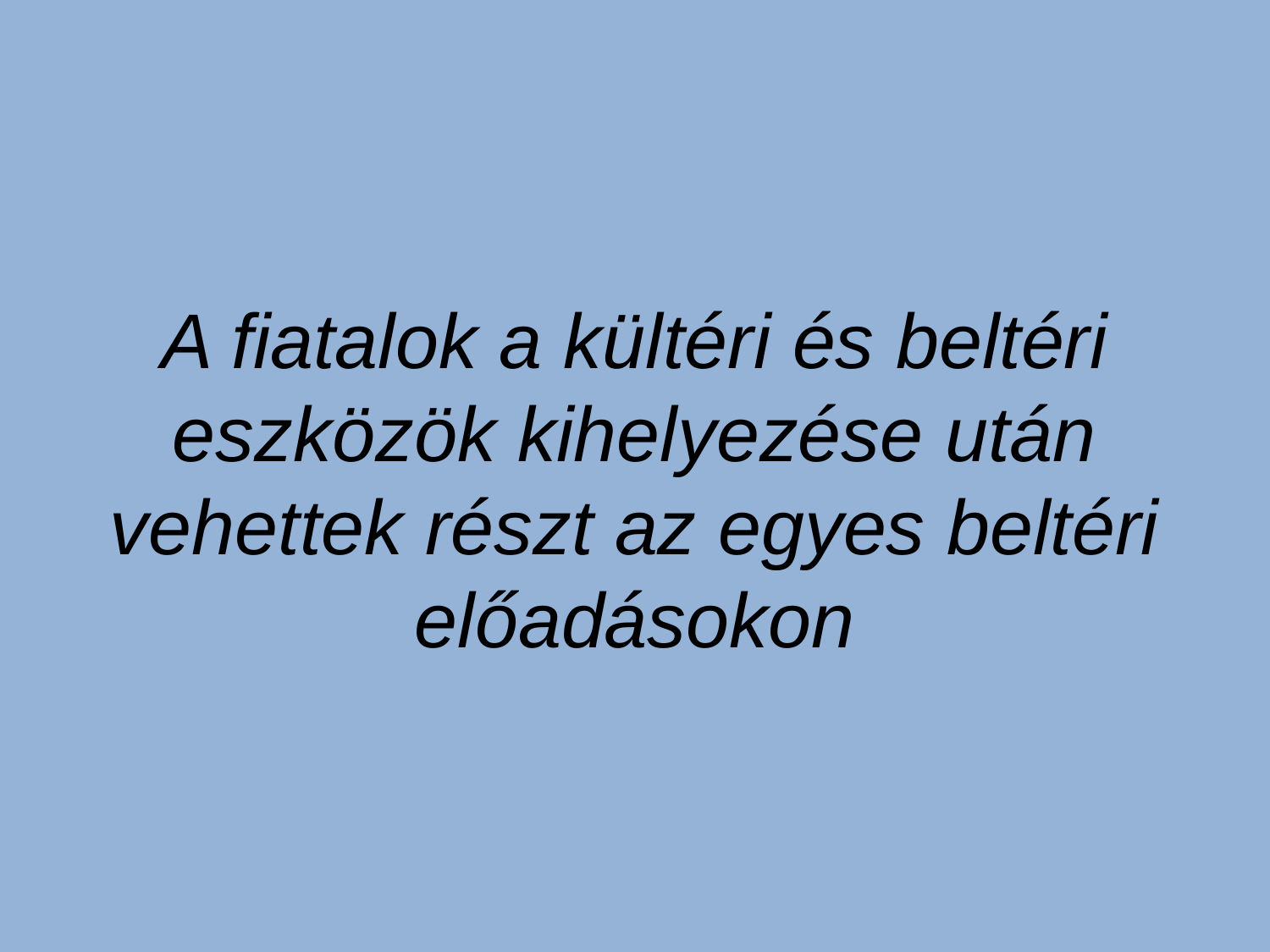

# A fiatalok a kültéri és beltéri eszközök kihelyezése után vehettek részt az egyes beltéri előadásokon